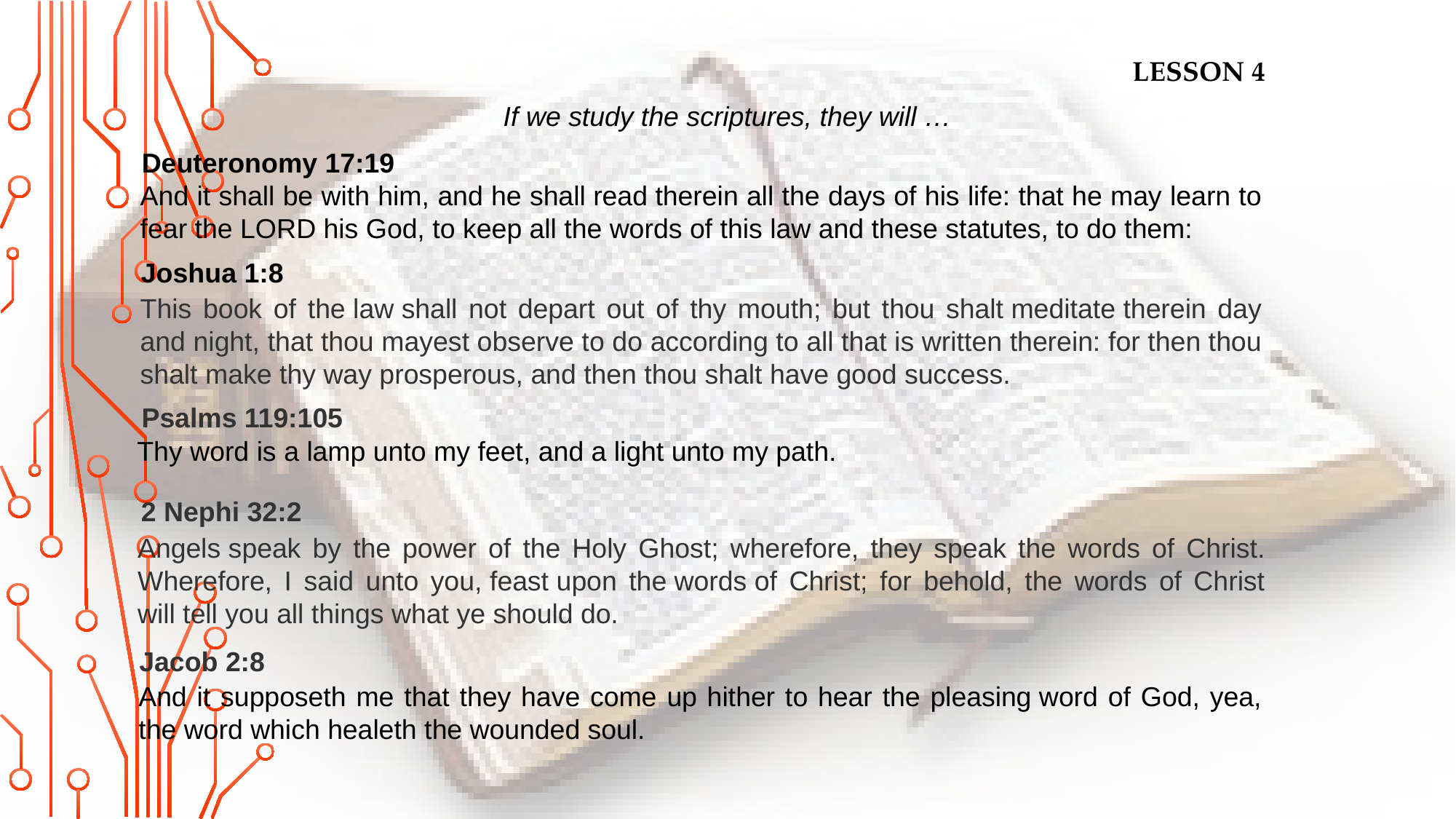

LESSON 4
If we study the scriptures, they will …
Deuteronomy 17:19
And it shall be with him, and he shall read therein all the days of his life: that he may learn to fear the Lord his God, to keep all the words of this law and these statutes, to do them:
Joshua 1:8
This book of the law shall not depart out of thy mouth; but thou shalt meditate therein day and night, that thou mayest observe to do according to all that is written therein: for then thou shalt make thy way prosperous, and then thou shalt have good success.
Psalms 119:105
Thy word is a lamp unto my feet, and a light unto my path.
2 Nephi 32:2
Angels speak by the power of the Holy Ghost; wherefore, they speak the words of Christ. Wherefore, I said unto you, feast upon the words of Christ; for behold, the words of Christ will tell you all things what ye should do.
Jacob 2:8
And it supposeth me that they have come up hither to hear the pleasing word of God, yea, the word which healeth the wounded soul.